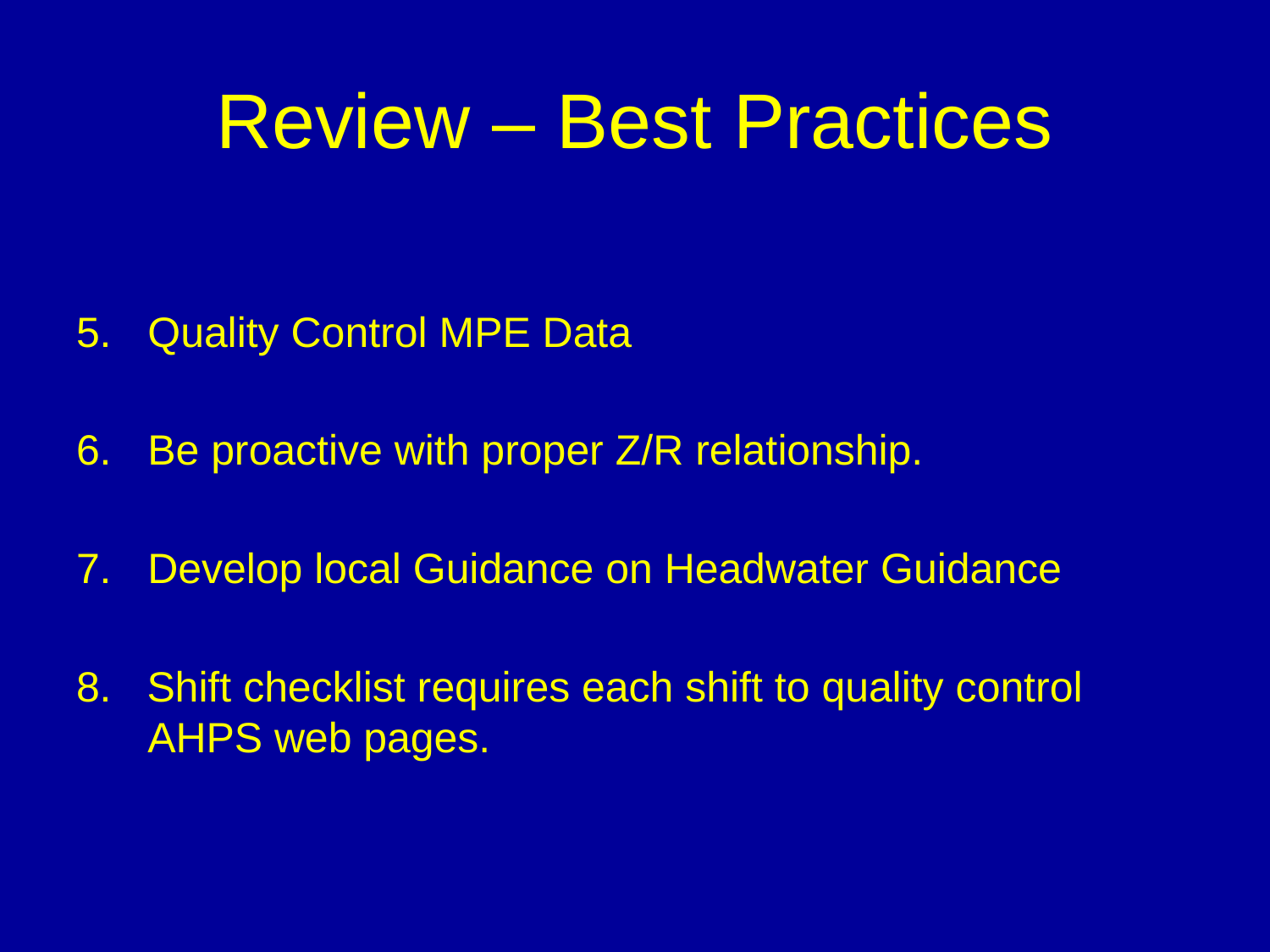

# Review – Best Practices

Quality Control MPE Data

Be proactive with proper Z/R relationship.

Develop local Guidance on Headwater Guidance

8.   Shift checklist requires each shift to quality control AHPS web pages.